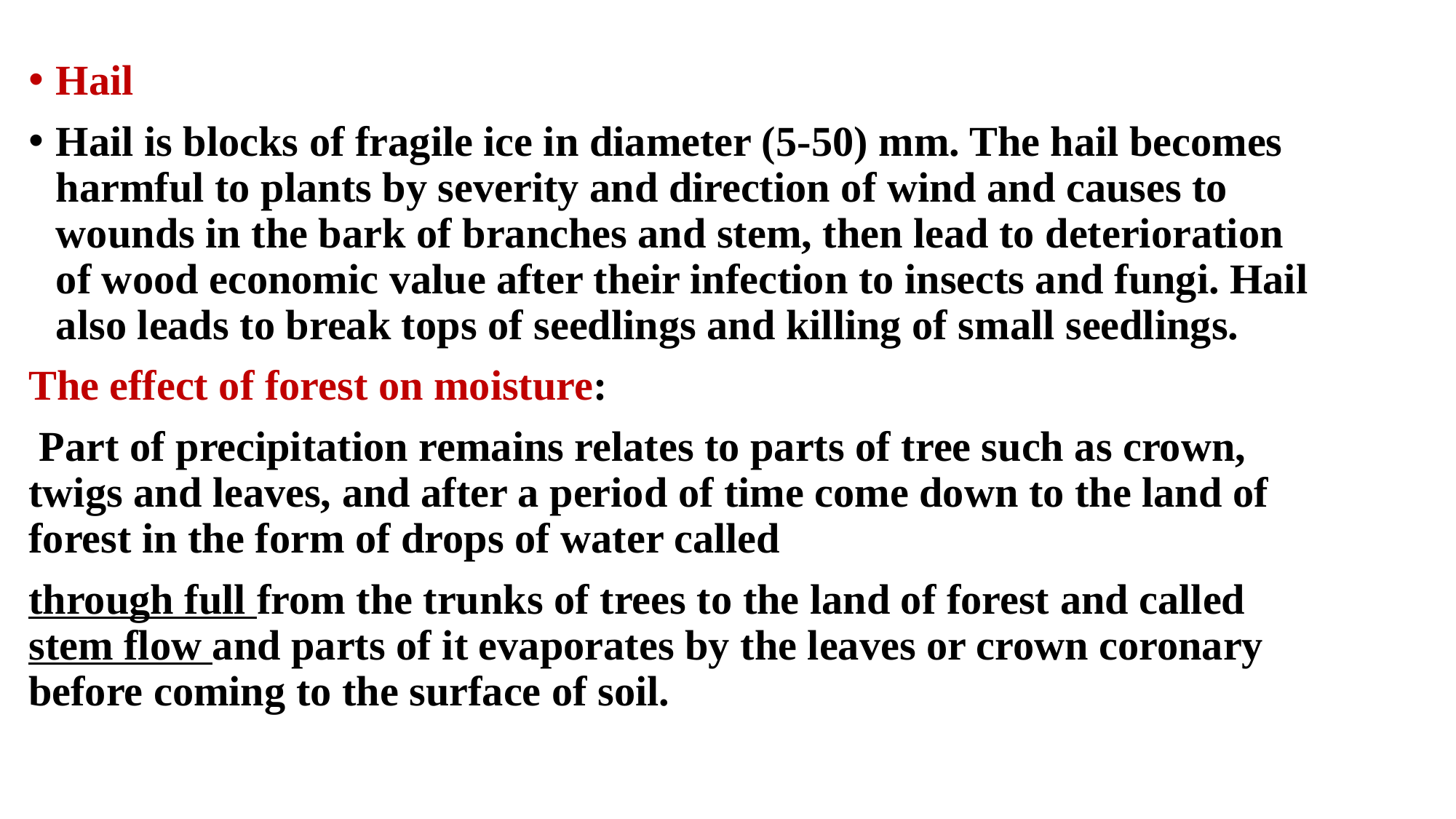

Hail
Hail is blocks of fragile ice in diameter (5-50) mm. The hail becomes harmful to plants by severity and direction of wind and causes to wounds in the bark of branches and stem, then lead to deterioration of wood economic value after their infection to insects and fungi. Hail also leads to break tops of seedlings and killing of small seedlings.
The effect of forest on moisture:
 Part of precipitation remains relates to parts of tree such as crown, twigs and leaves, and after a period of time come down to the land of forest in the form of drops of water called
through full from the trunks of trees to the land of forest and called stem flow and parts of it evaporates by the leaves or crown coronary before coming to the surface of soil.